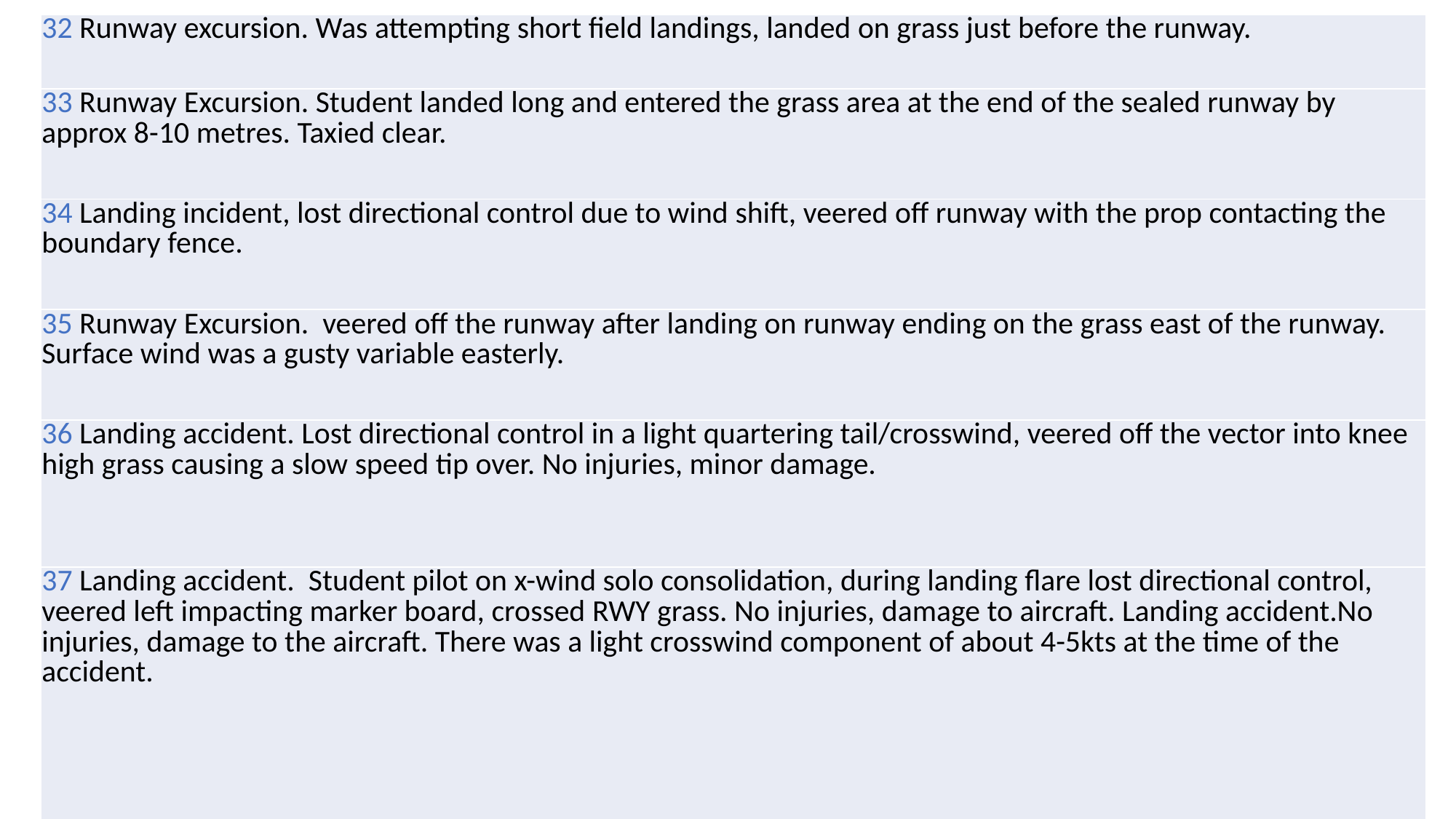

| 32 Runway excursion. Was attempting short field landings, landed on grass just before the runway. |
| --- |
| 33 Runway Excursion. Student landed long and entered the grass area at the end of the sealed runway by approx 8-10 metres. Taxied clear. |
| 34 Landing incident, lost directional control due to wind shift, veered off runway with the prop contacting the boundary fence. |
| 35 Runway Excursion. veered off the runway after landing on runway ending on the grass east of the runway. Surface wind was a gusty variable easterly. |
| 36 Landing accident. Lost directional control in a light quartering tail/crosswind, veered off the vector into knee high grass causing a slow speed tip over. No injuries, minor damage. |
| 37 Landing accident. Student pilot on x-wind solo consolidation, during landing flare lost directional control, veered left impacting marker board, crossed RWY grass. No injuries, damage to aircraft. Landing accident.No injuries, damage to the aircraft. There was a light crosswind component of about 4-5kts at the time of the accident. |
| vacated the sealed section of RWY onto the grass shoulder during a touch and go landing. The pilot stopped mid field on the grass just off the sealed RWY after aborting the take off roll from the touch and go after having directional control issues |